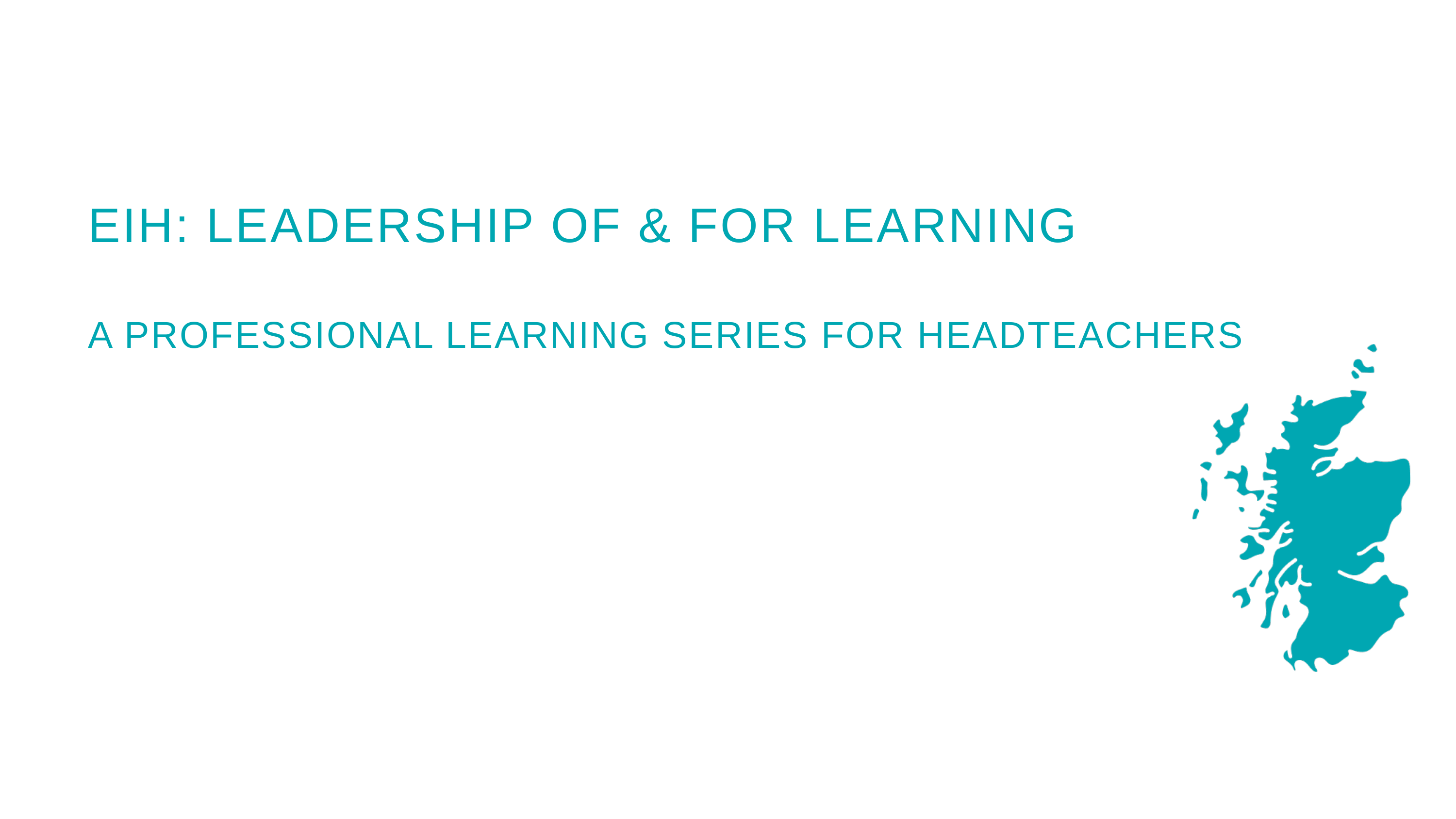

EIH: LEADERSHIP OF & FOR LEARNING

A PROFESSIONAL LEARNING SERIES FOR HEADTEACHERS